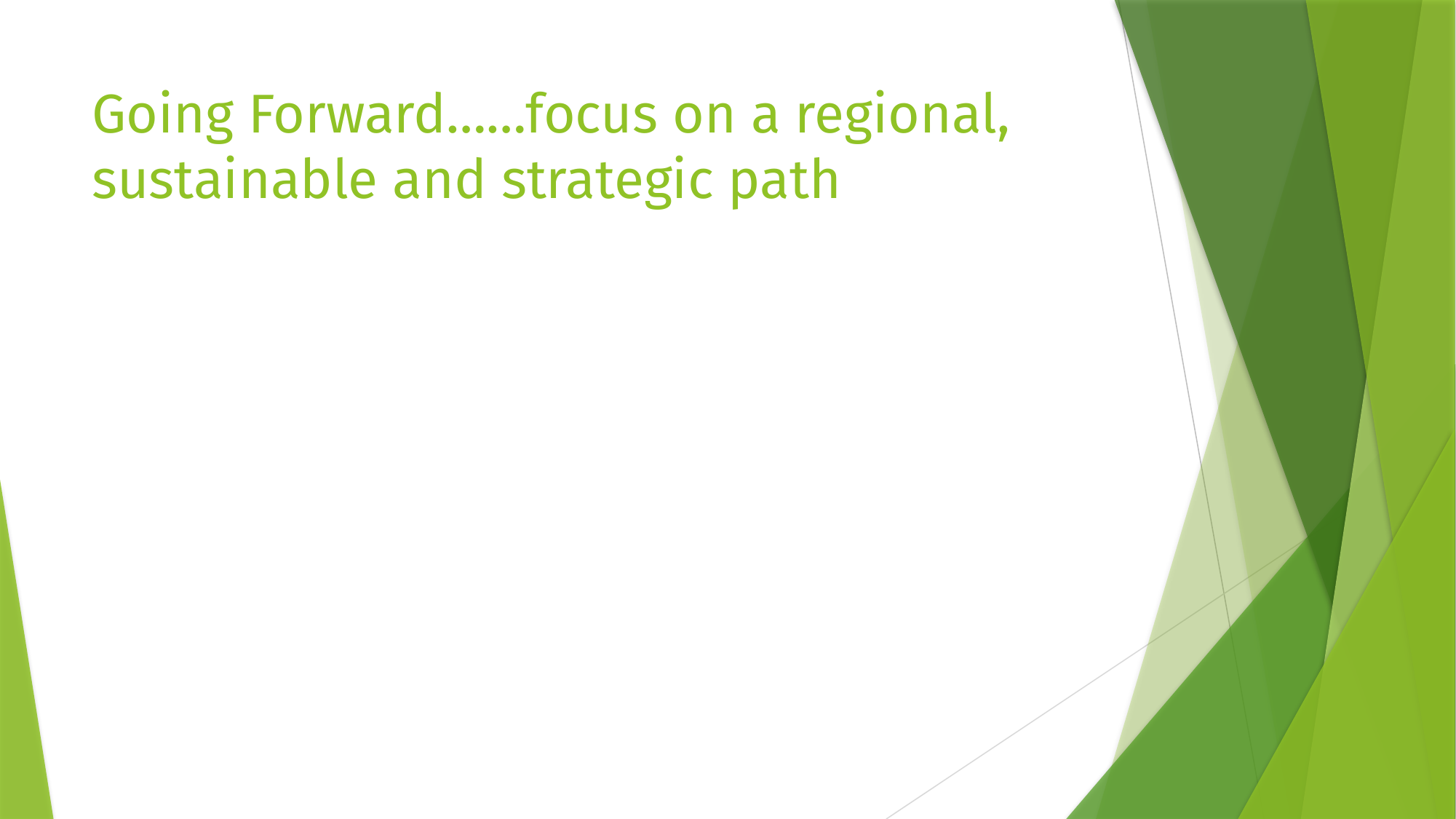

# Going Forward……focus on a regional, sustainable and strategic path